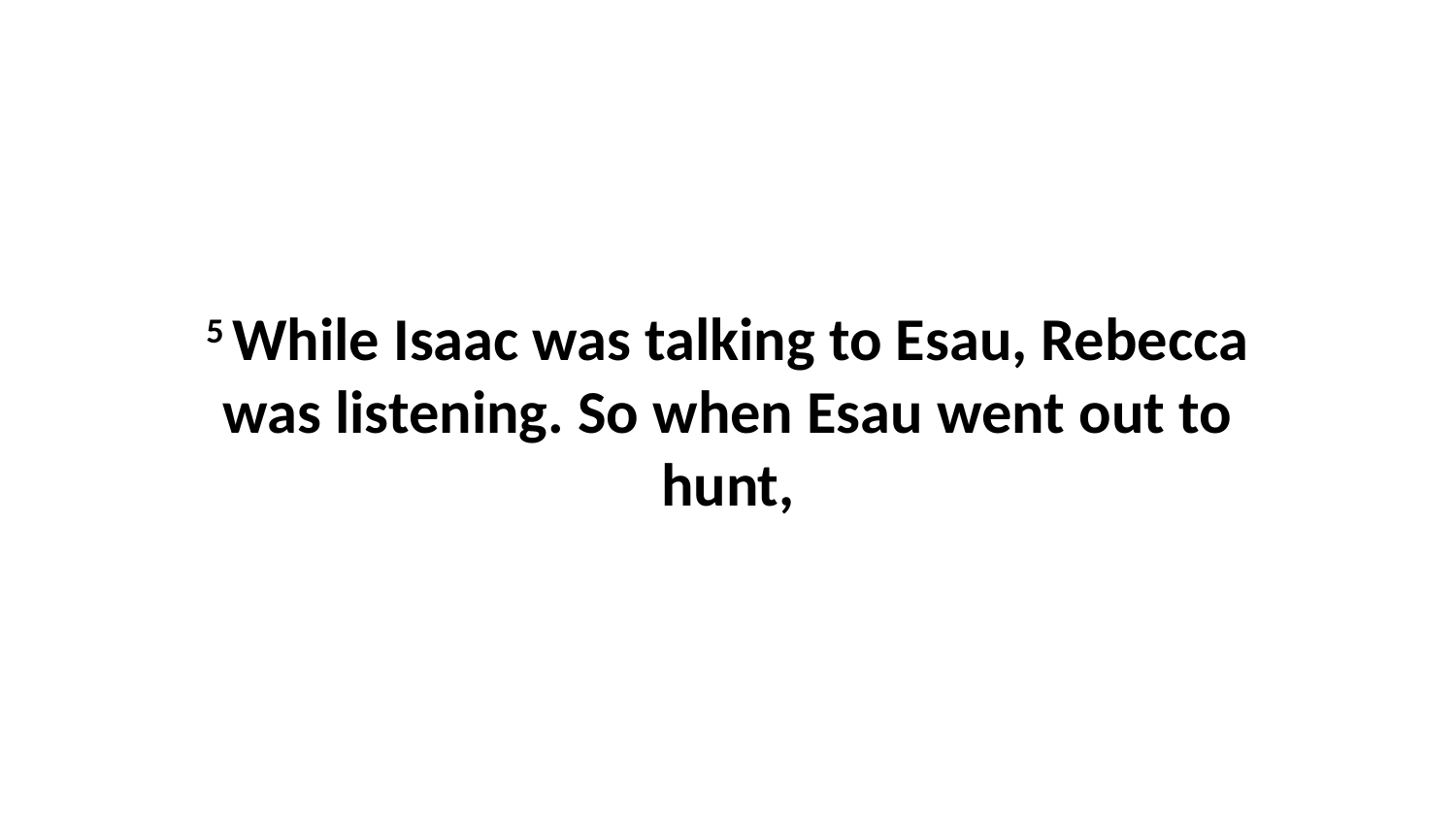

5 While Isaac was talking to Esau, Rebecca was listening. So when Esau went out to hunt,